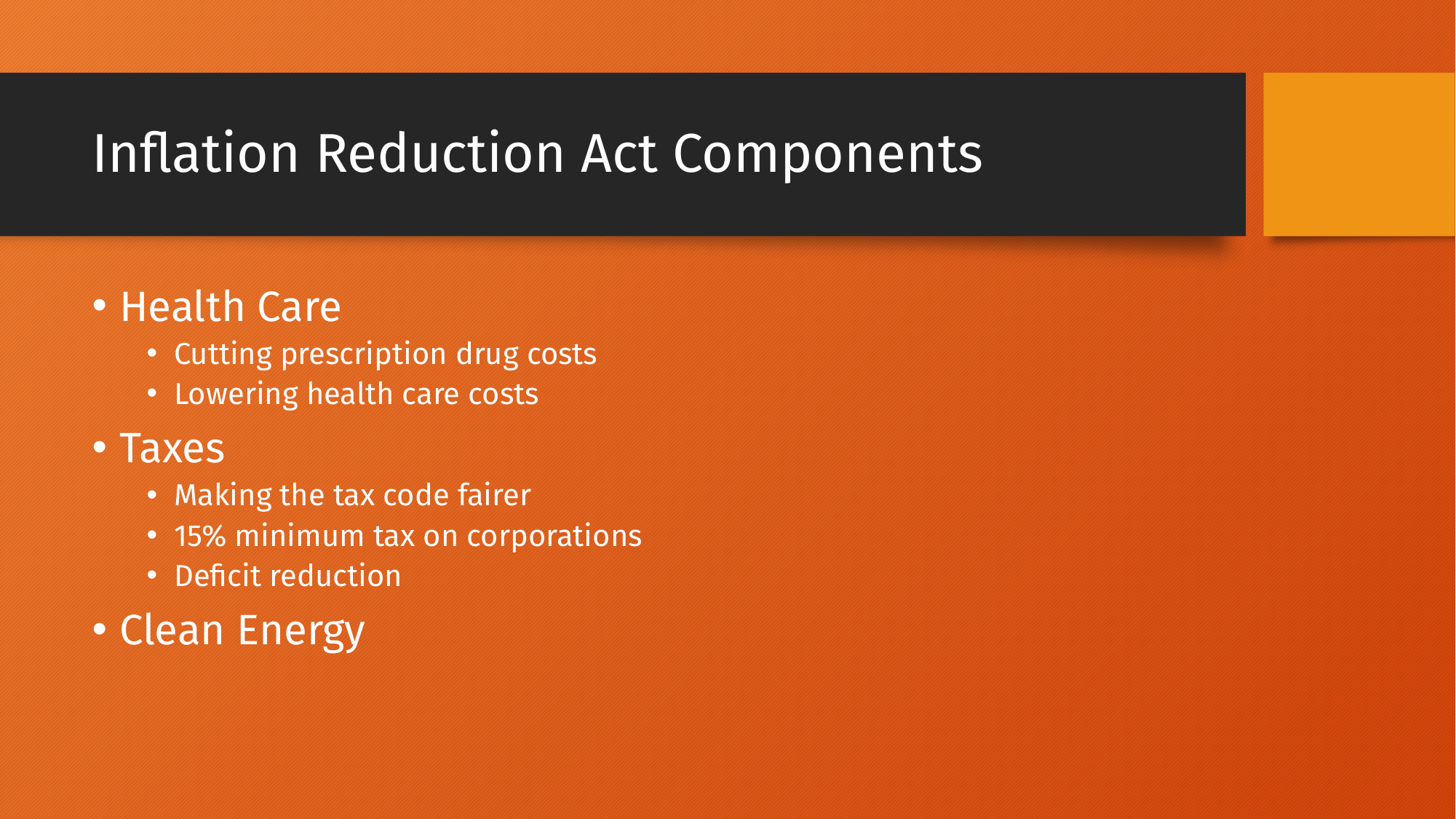

# Inflation Reduction Act Components
Health Care
Cutting prescription drug costs
Lowering health care costs
Taxes
Making the tax code fairer
15% minimum tax on corporations
Deficit reduction
Clean Energy